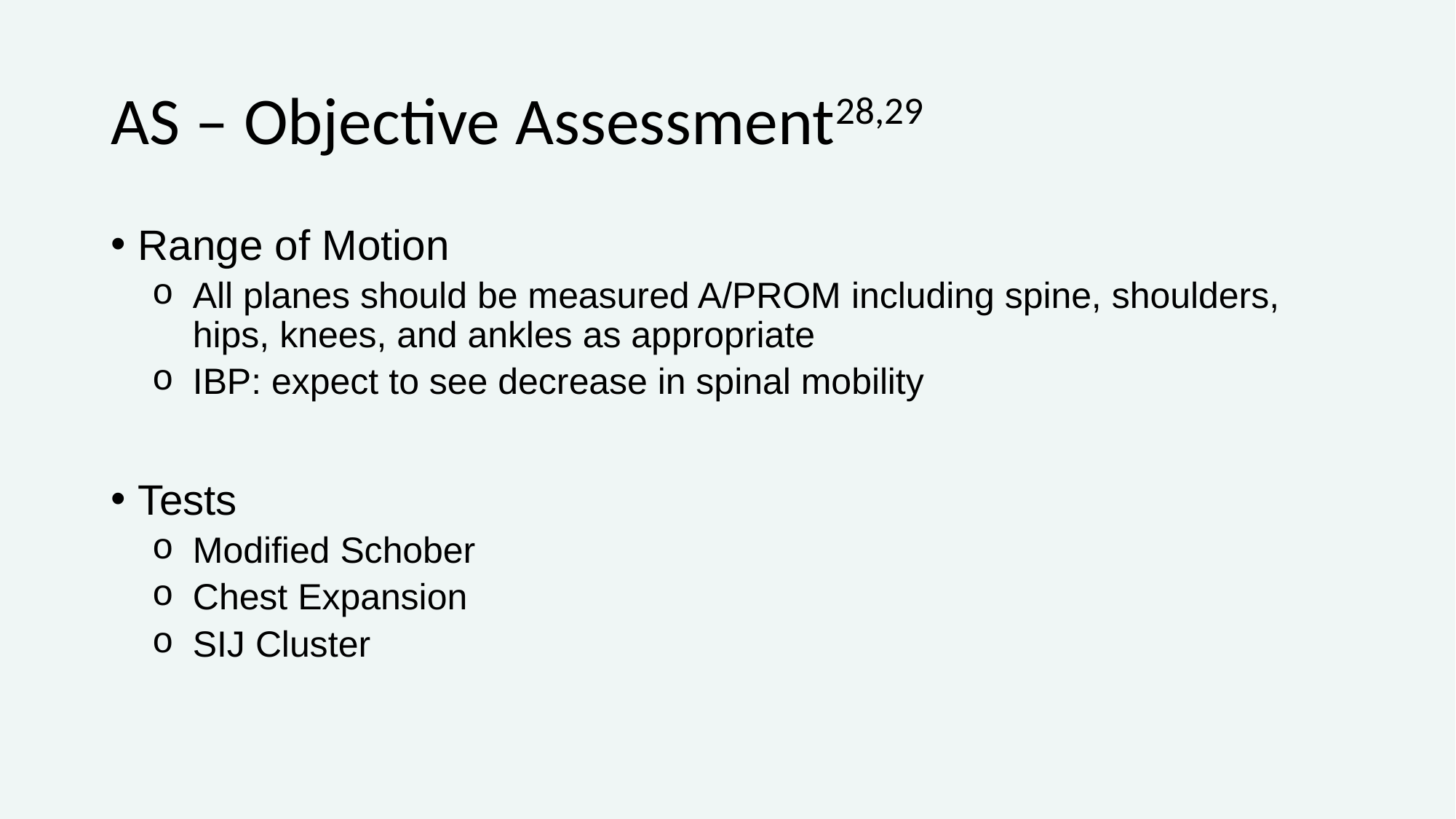

# AS – Objective Assessment28,29
Range of Motion
All planes should be measured A/PROM including spine, shoulders, hips, knees, and ankles as appropriate
IBP: expect to see decrease in spinal mobility

Tests
Modified Schober
Chest Expansion
SIJ Cluster